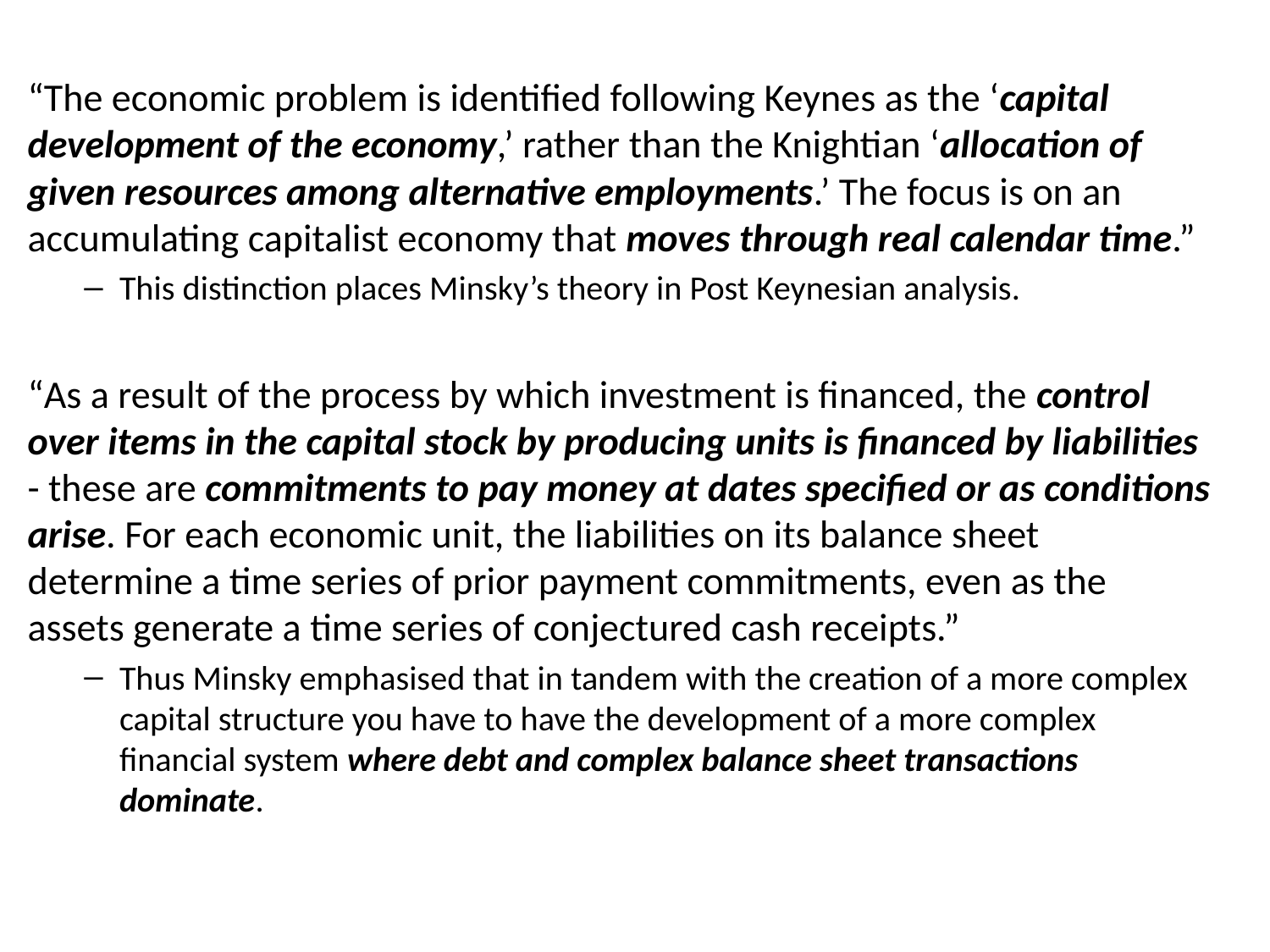

“The economic problem is identified following Keynes as the ‘capital development of the economy,’ rather than the Knightian ‘allocation of given resources among alternative employments.’ The focus is on an accumulating capitalist economy that moves through real calendar time.”
This distinction places Minsky’s theory in Post Keynesian analysis.

“As a result of the process by which investment is financed, the control over items in the capital stock by producing units is financed by liabilities - these are commitments to pay money at dates specified or as conditions arise. For each economic unit, the liabilities on its balance sheet determine a time series of prior payment commitments, even as the assets generate a time series of conjectured cash receipts.”
Thus Minsky emphasised that in tandem with the creation of a more complex capital structure you have to have the development of a more complex financial system where debt and complex balance sheet transactions dominate.